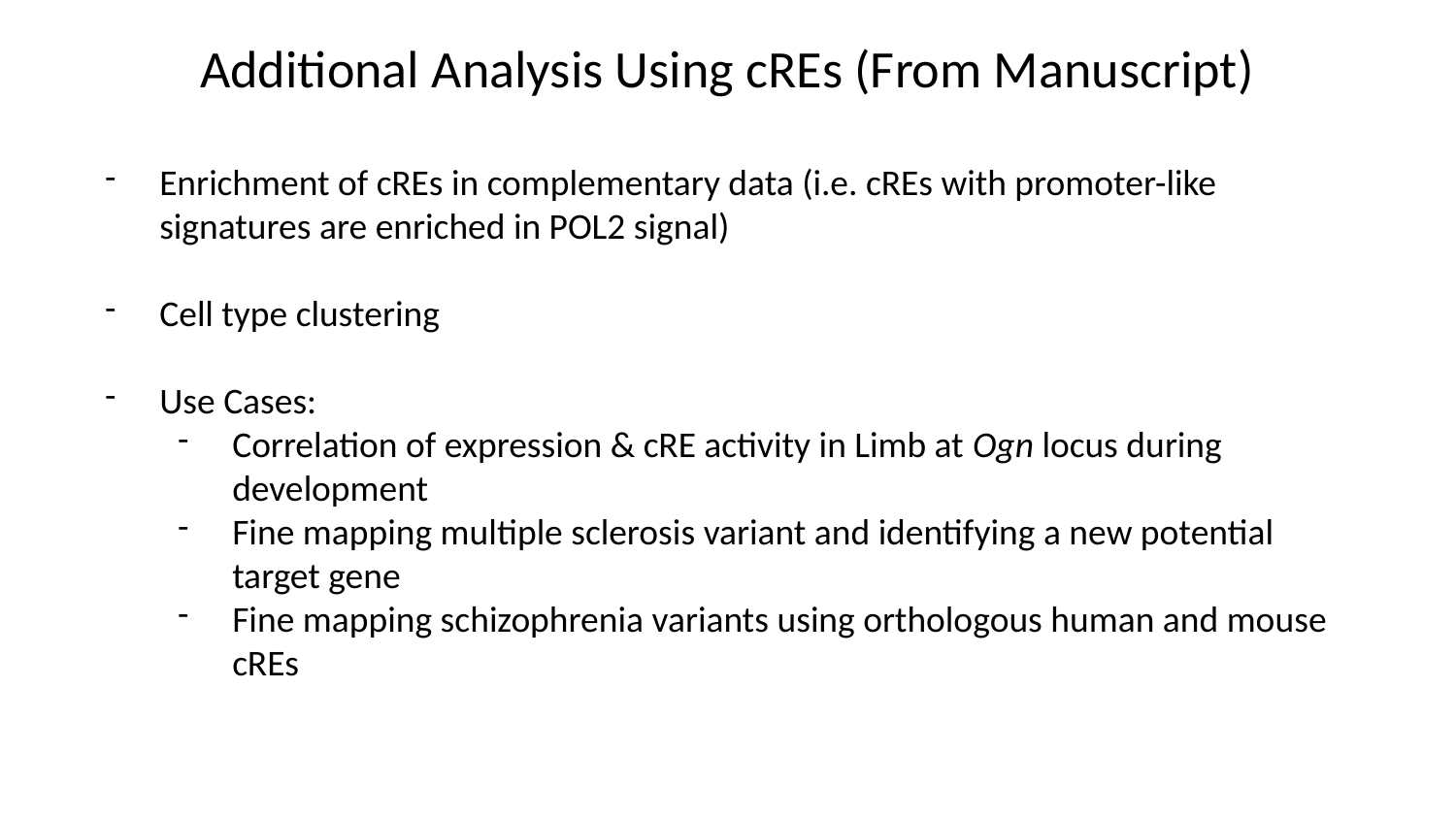

Additional Analysis Using cREs (From Manuscript)
Enrichment of cREs in complementary data (i.e. cREs with promoter-like signatures are enriched in POL2 signal)

Cell type clustering

Use Cases:
Correlation of expression & cRE activity in Limb at Ogn locus during development
Fine mapping multiple sclerosis variant and identifying a new potential target gene
Fine mapping schizophrenia variants using orthologous human and mouse cREs